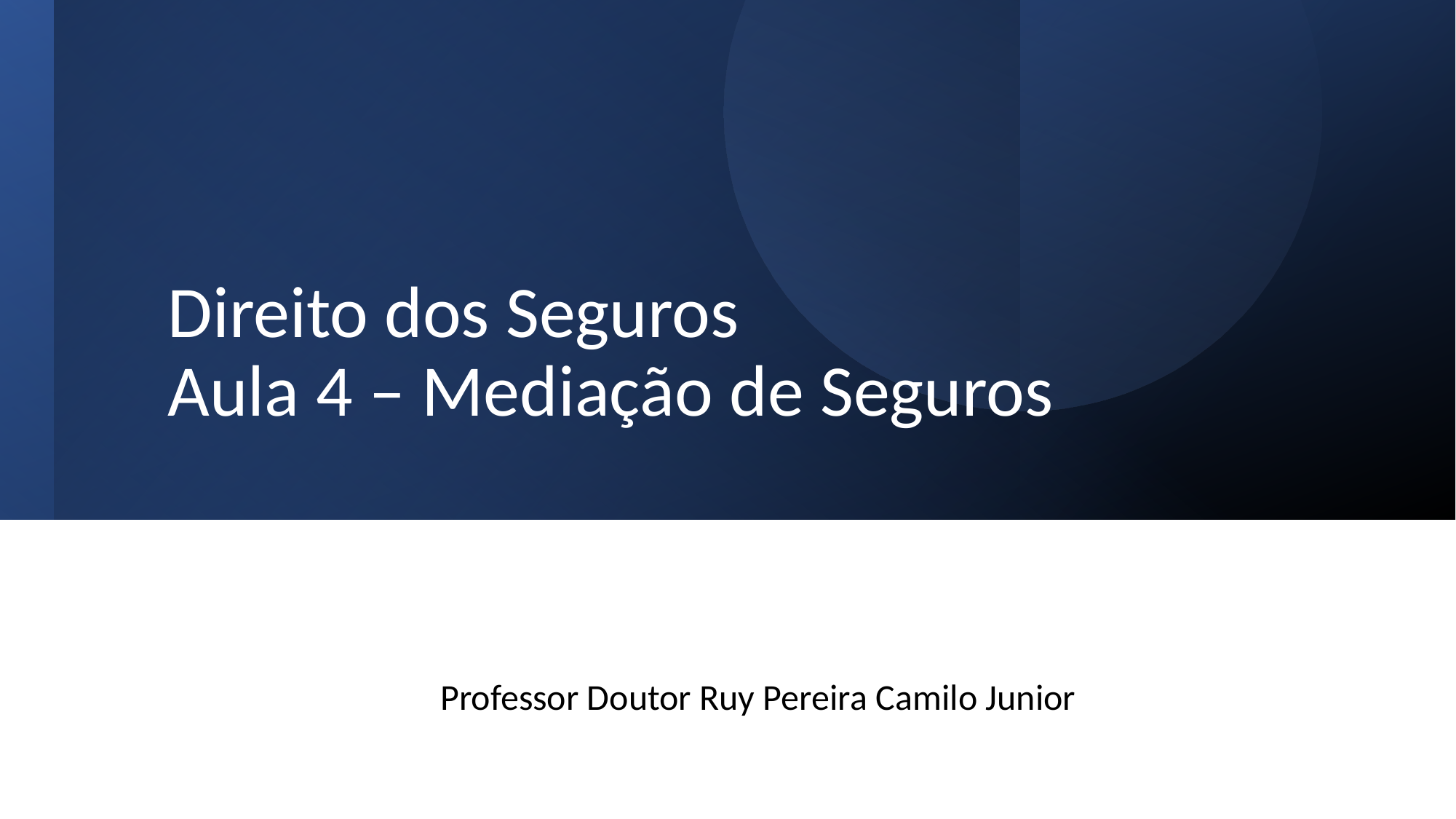

# Direito dos Seguros Aula 4 – Mediação de Seguros

Professor Doutor Ruy Pereira Camilo Junior